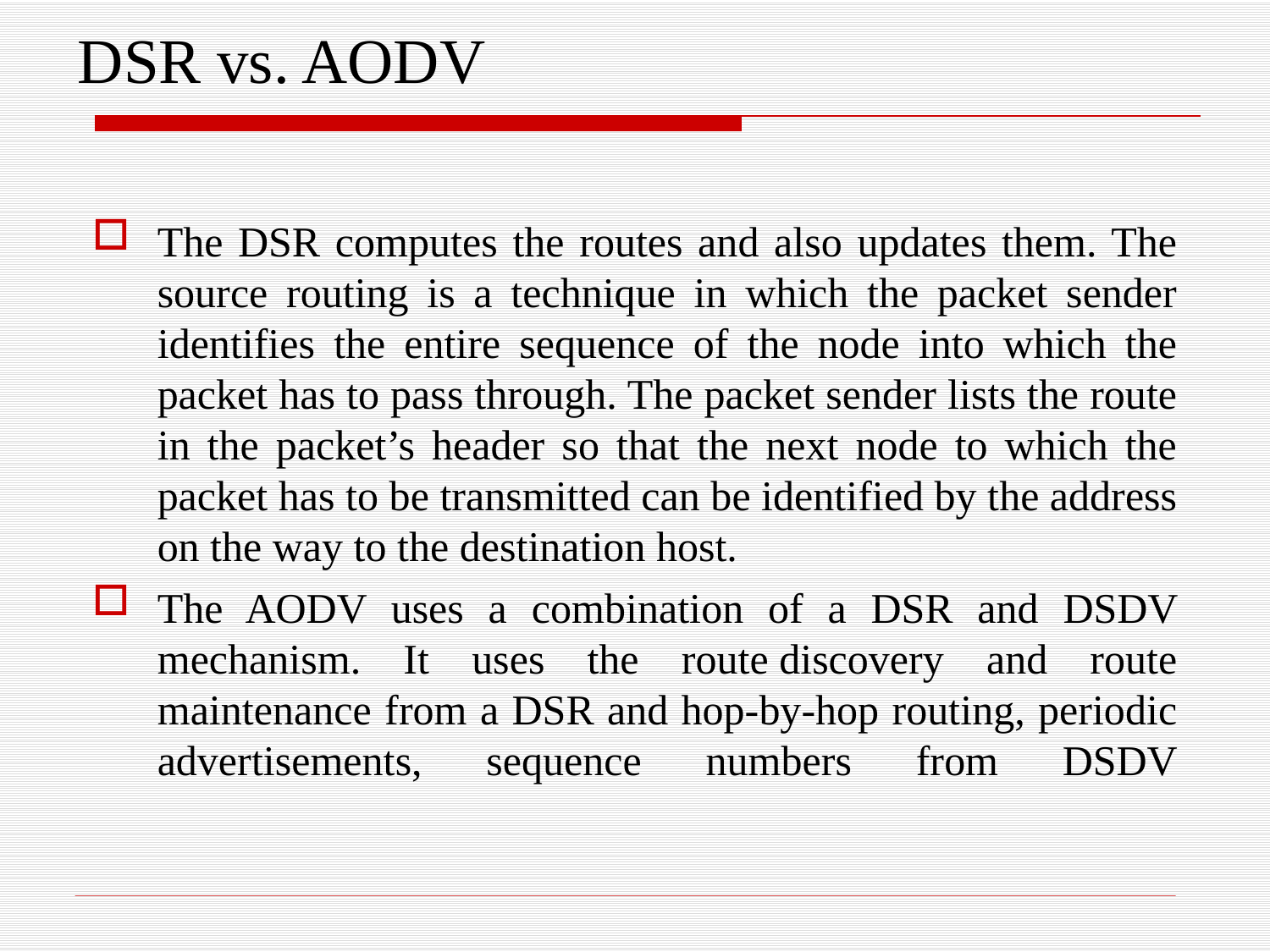

# DSR vs. AODV
The DSR computes the routes and also updates them. The source routing is a technique in which the packet sender identifies the entire sequence of the node into which the packet has to pass through. The packet sender lists the route in the packet’s header so that the next node to which the packet has to be transmitted can be identified by the address on the way to the destination host.
The AODV uses a combination of a DSR and DSDV mechanism. It uses the route discovery and route maintenance from a DSR and hop-by-hop routing, periodic advertisements, sequence numbers from DSDV